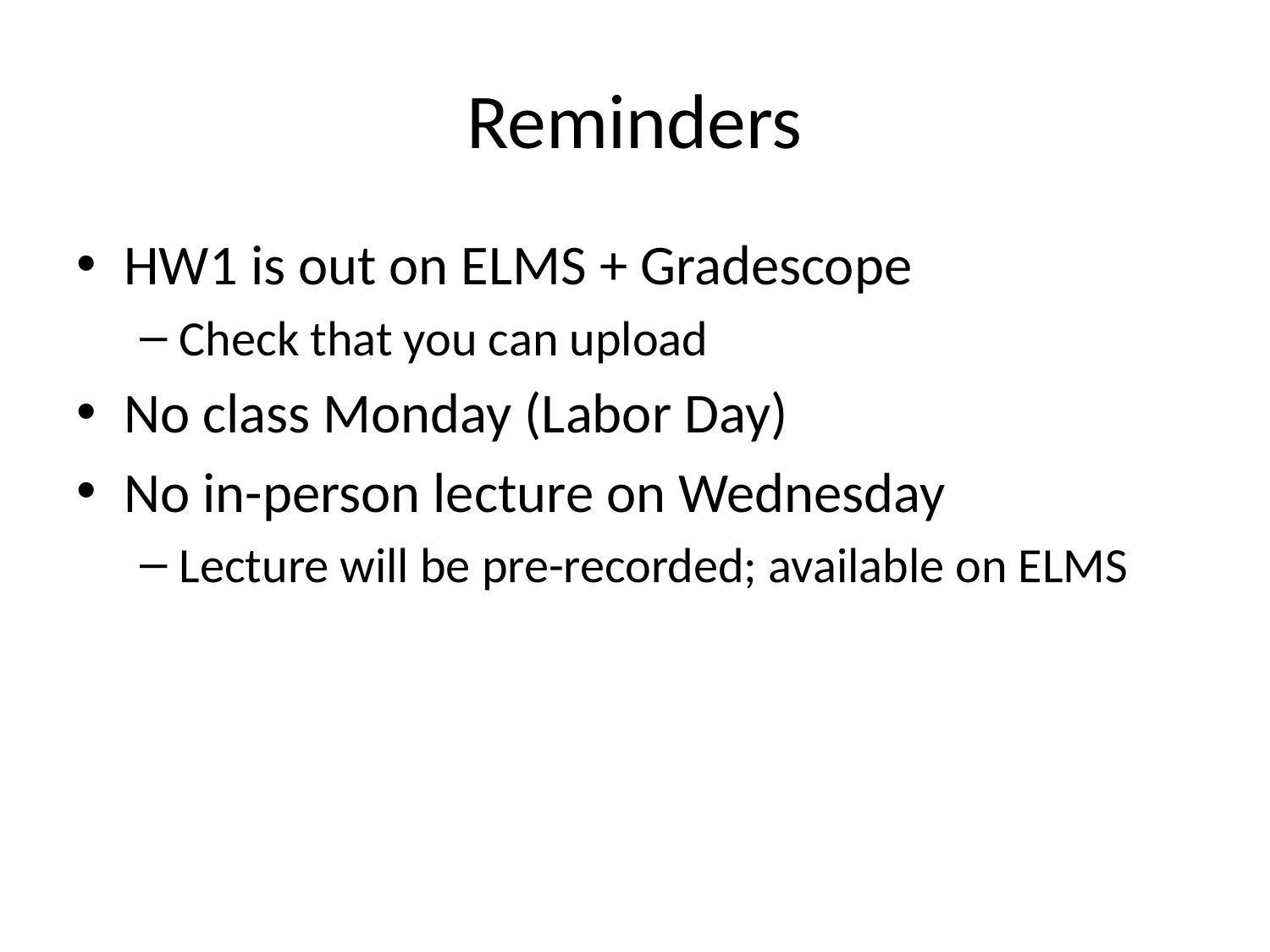

# Reminders
HW1 is out on ELMS + Gradescope
Check that you can upload
No class Monday (Labor Day)
No in-person lecture on Wednesday
Lecture will be pre-recorded; available on ELMS